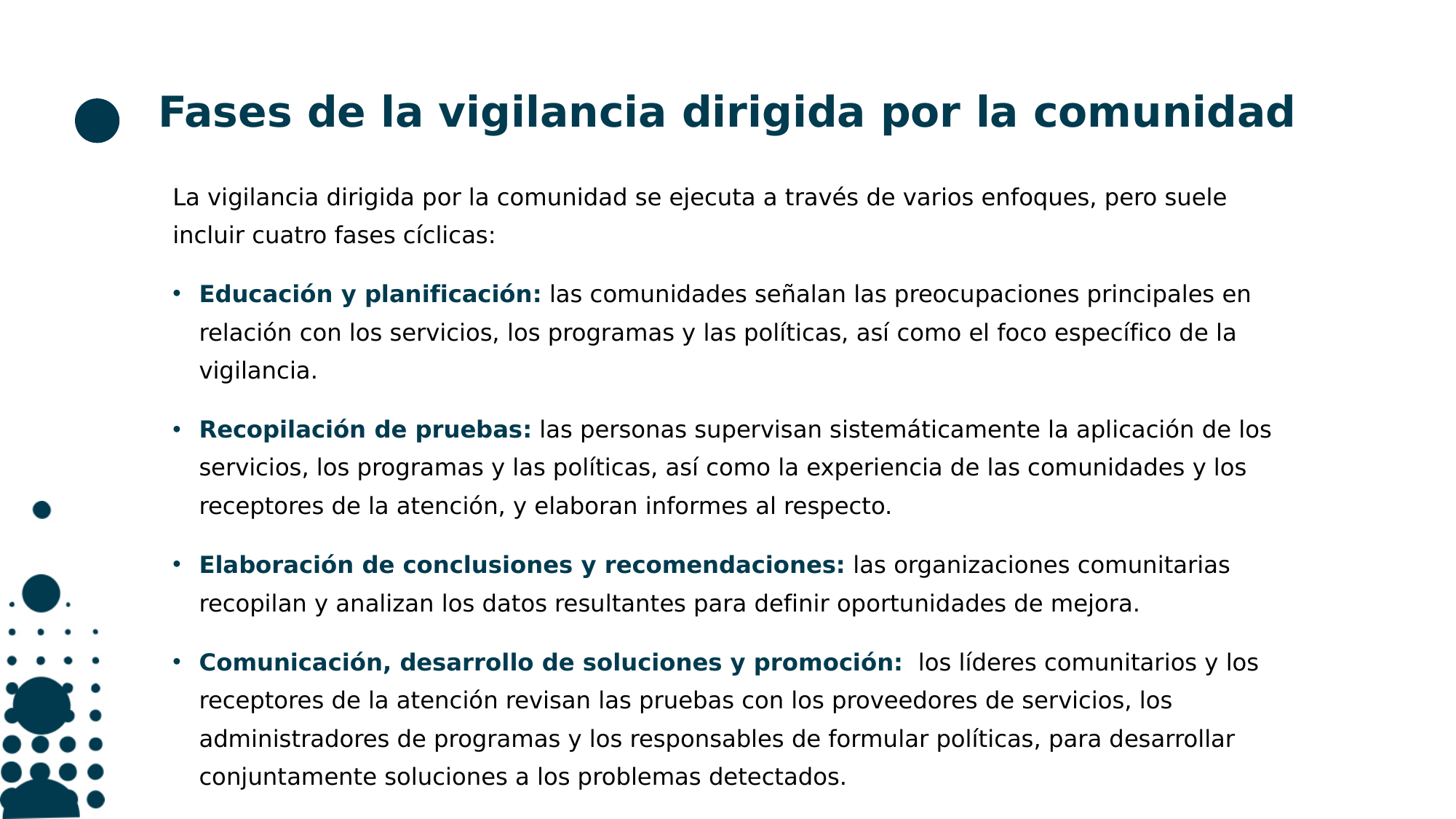

# Fases de la vigilancia dirigida por la comunidad
La vigilancia dirigida por la comunidad se ejecuta a través de varios enfoques, pero suele incluir cuatro fases cíclicas:
Educación y planificación: las comunidades señalan las preocupaciones principales en relación con los servicios, los programas y las políticas, así como el foco específico de la vigilancia.
Recopilación de pruebas: las personas supervisan sistemáticamente la aplicación de los servicios, los programas y las políticas, así como la experiencia de las comunidades y los receptores de la atención, y elaboran informes al respecto.
Elaboración de conclusiones y recomendaciones: las organizaciones comunitarias recopilan y analizan los datos resultantes para definir oportunidades de mejora.
Comunicación, desarrollo de soluciones y promoción:  los líderes comunitarios y los receptores de la atención revisan las pruebas con los proveedores de servicios, los administradores de programas y los responsables de formular políticas, para desarrollar conjuntamente soluciones a los problemas detectados.